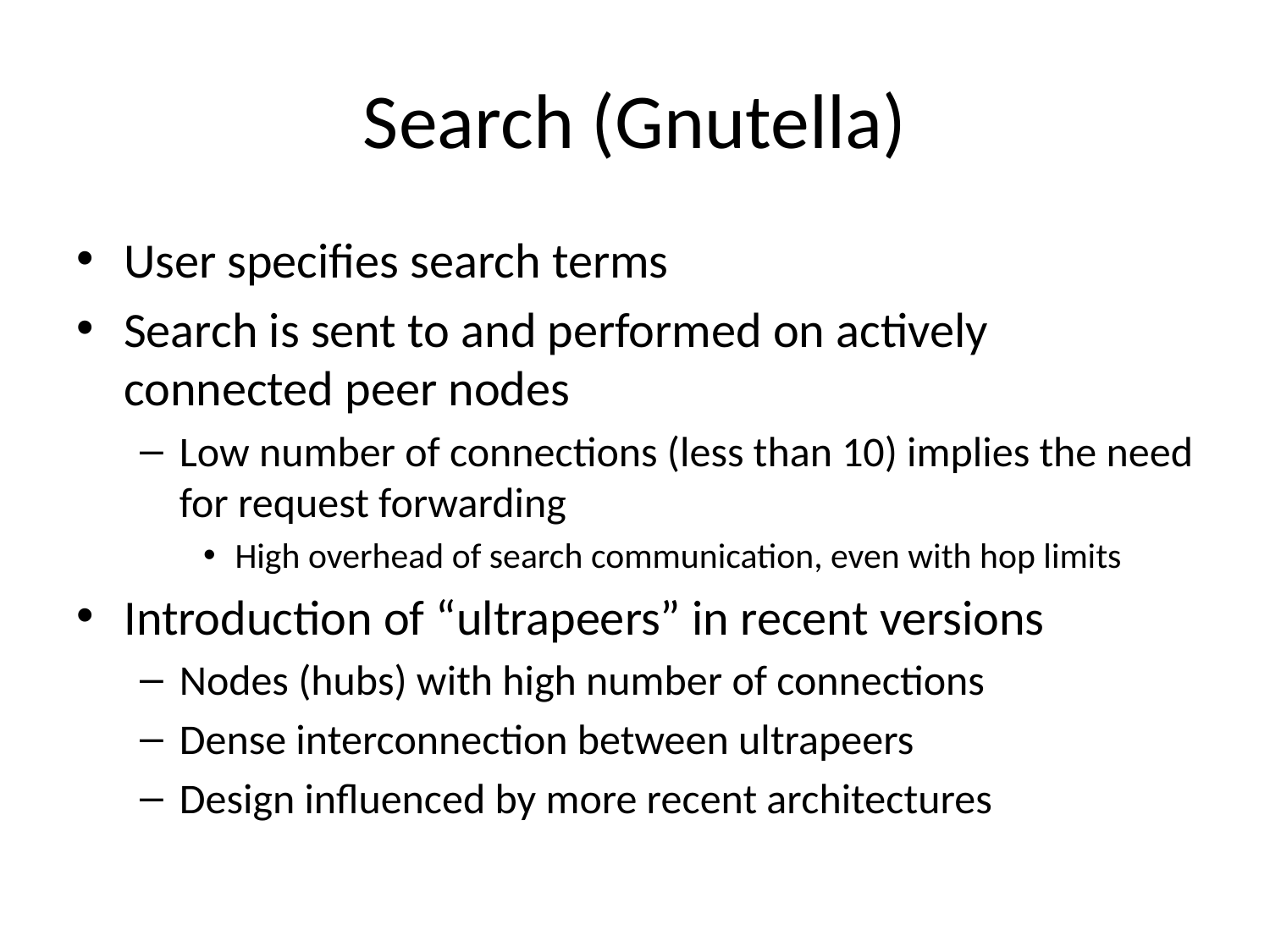

# Search (Gnutella)
User specifies search terms
Search is sent to and performed on actively connected peer nodes
Low number of connections (less than 10) implies the need for request forwarding
High overhead of search communication, even with hop limits
Introduction of “ultrapeers” in recent versions
Nodes (hubs) with high number of connections
Dense interconnection between ultrapeers
Design influenced by more recent architectures